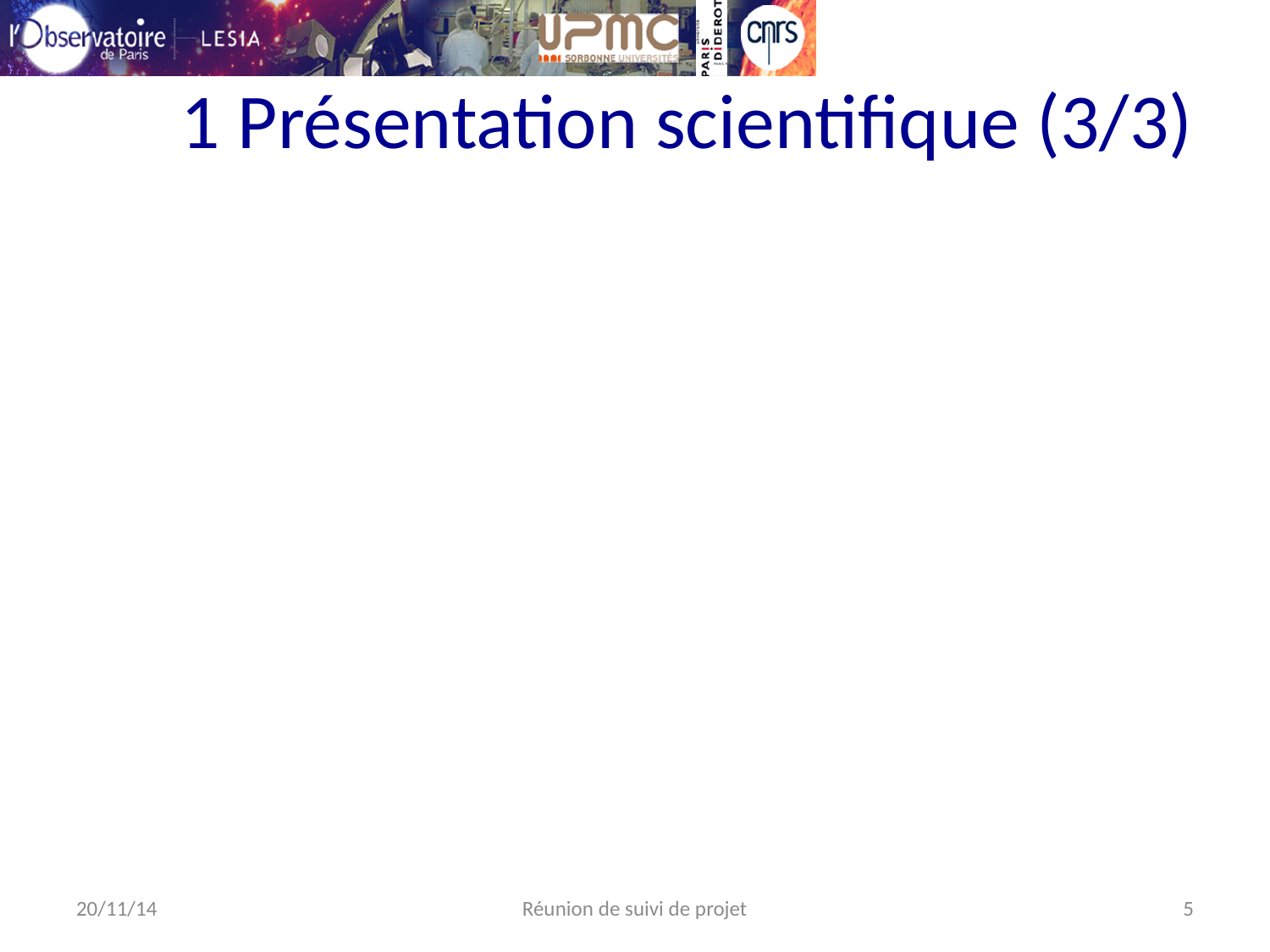

# 1 Présentation scientifique (3/3)

20/11/14
Réunion de suivi de projet
5